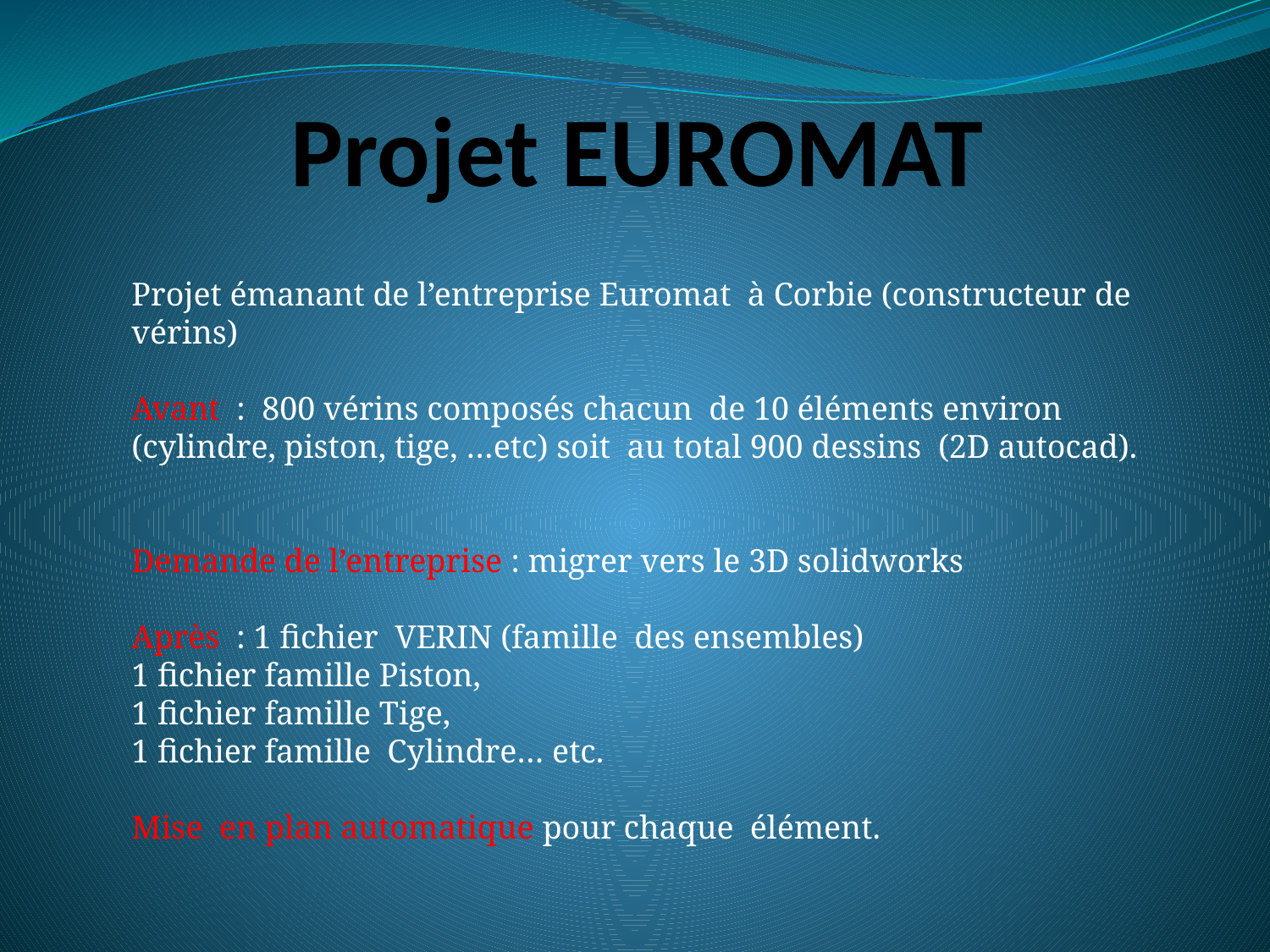

# Projet EUROMAT
Projet émanant de l’entreprise Euromat  à Corbie (constructeur de vérins)

Avant  :  800 vérins composés chacun  de 10 éléments environ (cylindre, piston, tige, …etc) soit  au total 900 dessins  (2D autocad).

Demande de l’entreprise : migrer vers le 3D solidworks

Après  : 1 fichier  VERIN (famille  des ensembles)
1 fichier famille Piston,
1 fichier famille Tige,
1 fichier famille  Cylindre… etc.

Mise  en plan automatique pour chaque  élément.